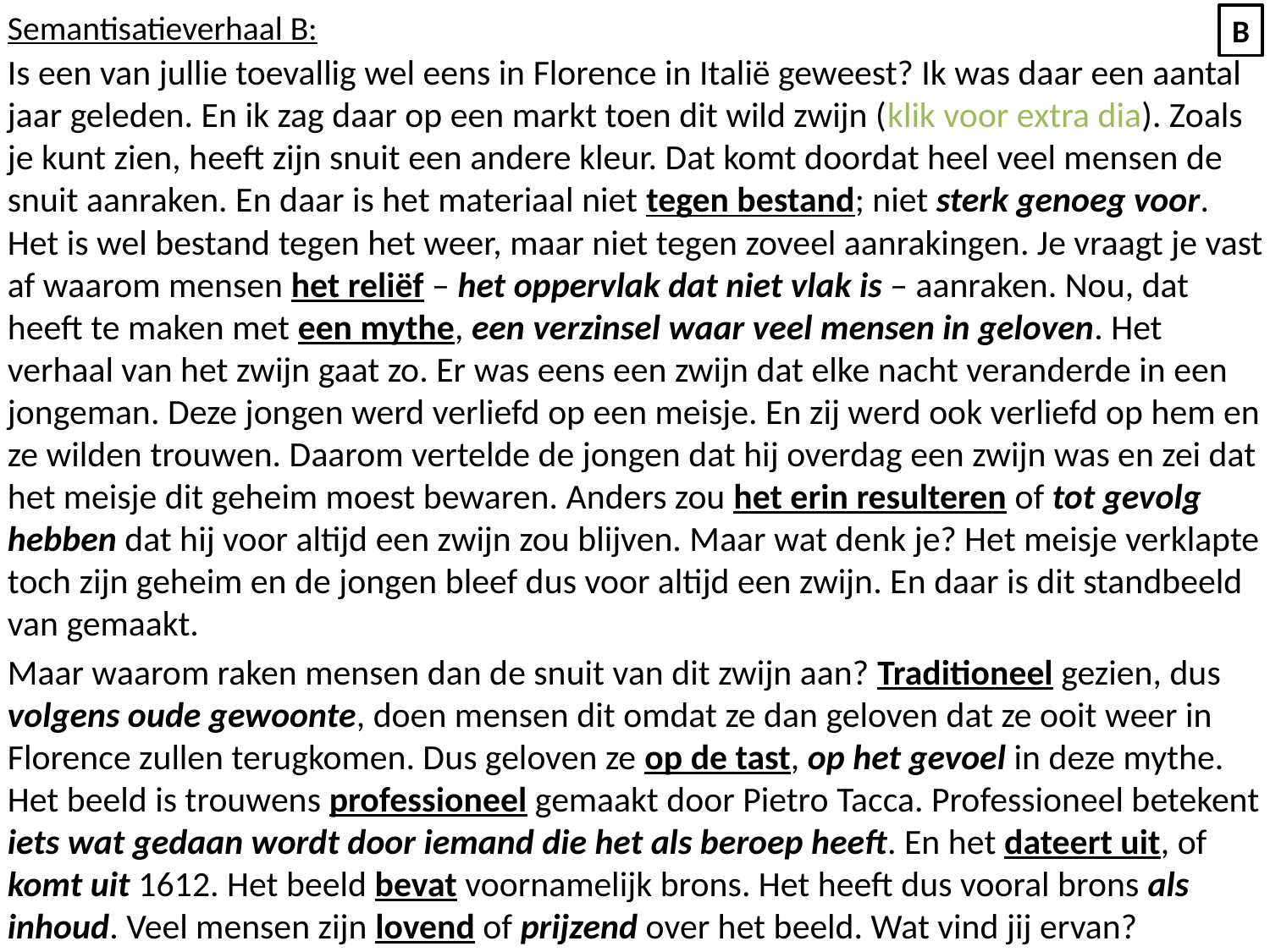

Semantisatieverhaal B:
Is een van jullie toevallig wel eens in Florence in Italië geweest? Ik was daar een aantal jaar geleden. En ik zag daar op een markt toen dit wild zwijn (klik voor extra dia). Zoals je kunt zien, heeft zijn snuit een andere kleur. Dat komt doordat heel veel mensen de snuit aanraken. En daar is het materiaal niet tegen bestand; niet sterk genoeg voor. Het is wel bestand tegen het weer, maar niet tegen zoveel aanrakingen. Je vraagt je vast af waarom mensen het reliëf – het oppervlak dat niet vlak is – aanraken. Nou, dat heeft te maken met een mythe, een verzinsel waar veel mensen in geloven. Het verhaal van het zwijn gaat zo. Er was eens een zwijn dat elke nacht veranderde in een jongeman. Deze jongen werd verliefd op een meisje. En zij werd ook verliefd op hem en ze wilden trouwen. Daarom vertelde de jongen dat hij overdag een zwijn was en zei dat het meisje dit geheim moest bewaren. Anders zou het erin resulteren of tot gevolg hebben dat hij voor altijd een zwijn zou blijven. Maar wat denk je? Het meisje verklapte toch zijn geheim en de jongen bleef dus voor altijd een zwijn. En daar is dit standbeeld van gemaakt.
Maar waarom raken mensen dan de snuit van dit zwijn aan? Traditioneel gezien, dus volgens oude gewoonte, doen mensen dit omdat ze dan geloven dat ze ooit weer in Florence zullen terugkomen. Dus geloven ze op de tast, op het gevoel in deze mythe. Het beeld is trouwens professioneel gemaakt door Pietro Tacca. Professioneel betekent iets wat gedaan wordt door iemand die het als beroep heeft. En het dateert uit, of komt uit 1612. Het beeld bevat voornamelijk brons. Het heeft dus vooral brons als inhoud. Veel mensen zijn lovend of prijzend over het beeld. Wat vind jij ervan?

B